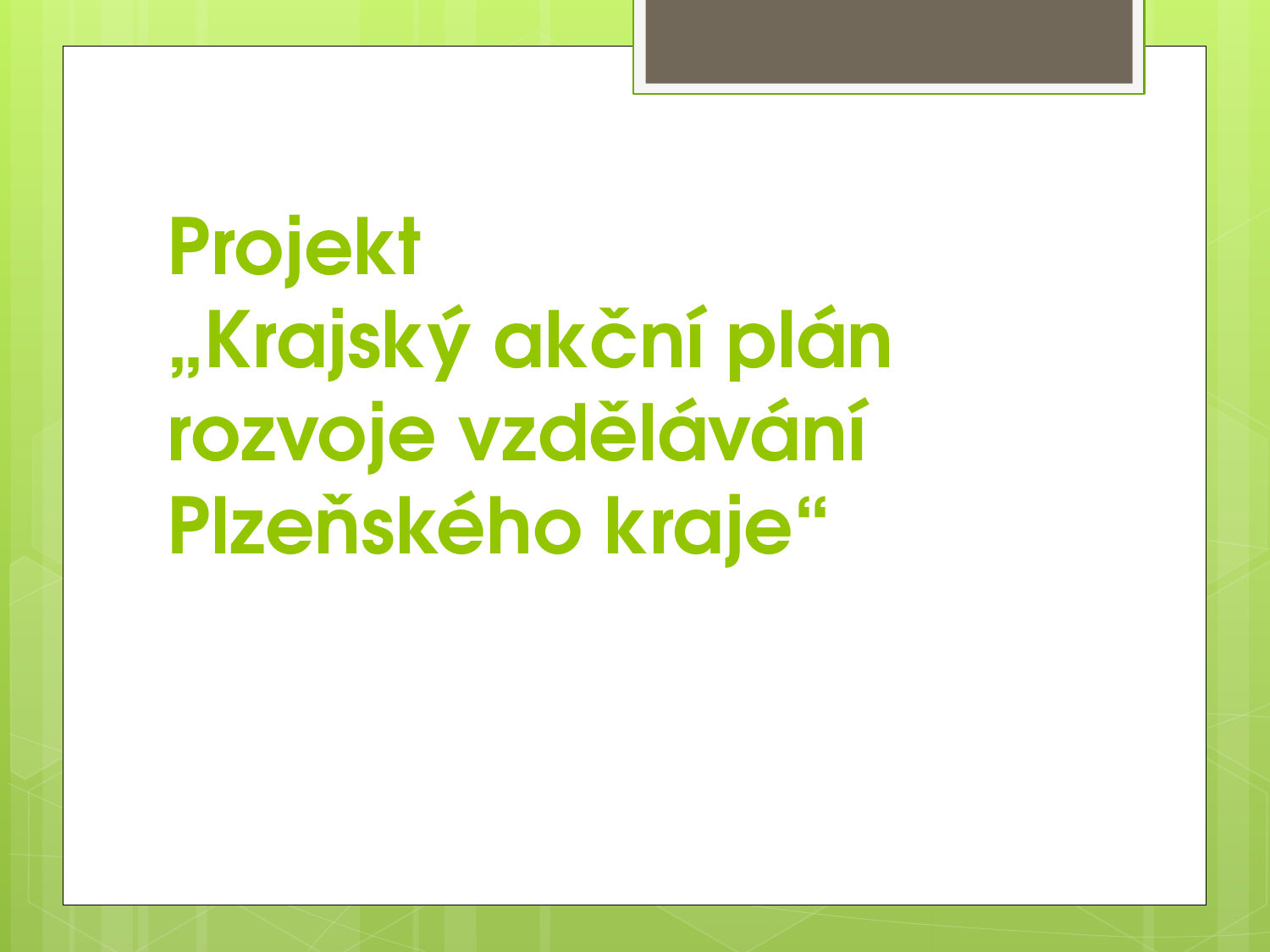

# Projekt „Krajský akční plán rozvoje vzdělávání Plzeňského kraje“